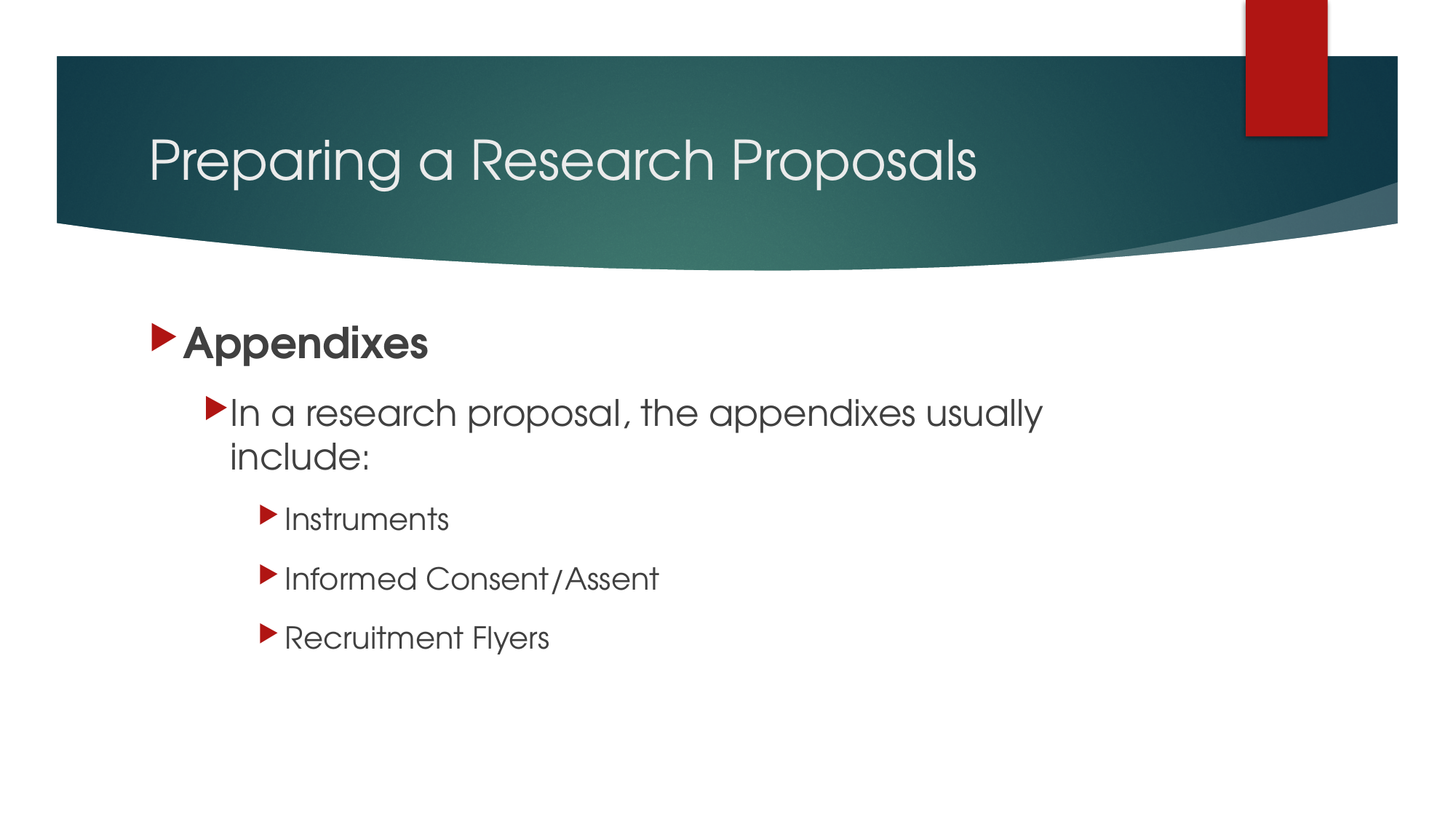

# Preparing a Research Proposals
Appendixes
In a research proposal, the appendixes usually include:
Instruments
Informed Consent/Assent
Recruitment Flyers